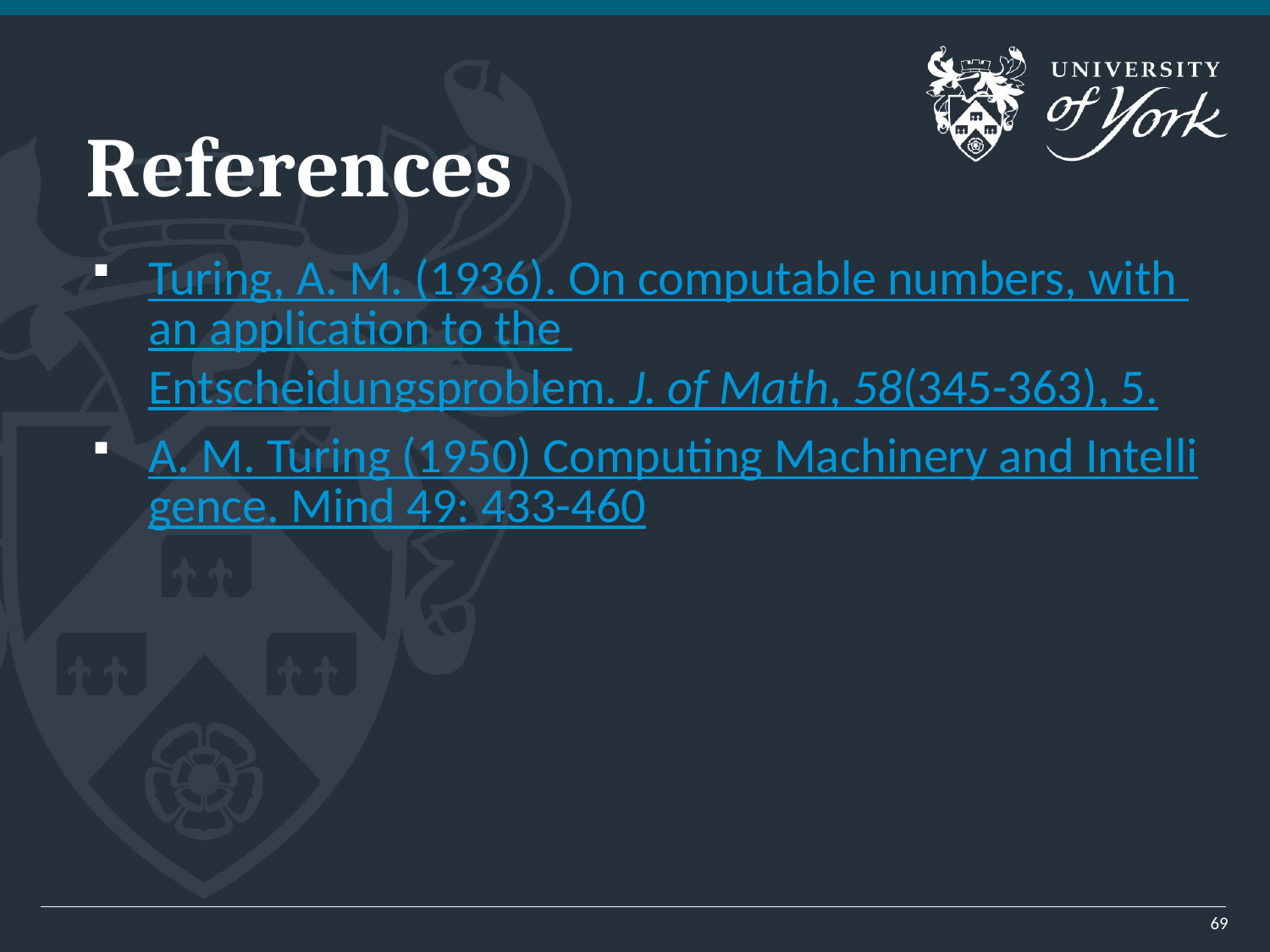

# References
Turing, A. M. (1936). On computable numbers, with an application to the Entscheidungsproblem. J. of Math, 58(345-363), 5.
A. M. Turing (1950) Computing Machinery and Intelligence. Mind 49: 433-460